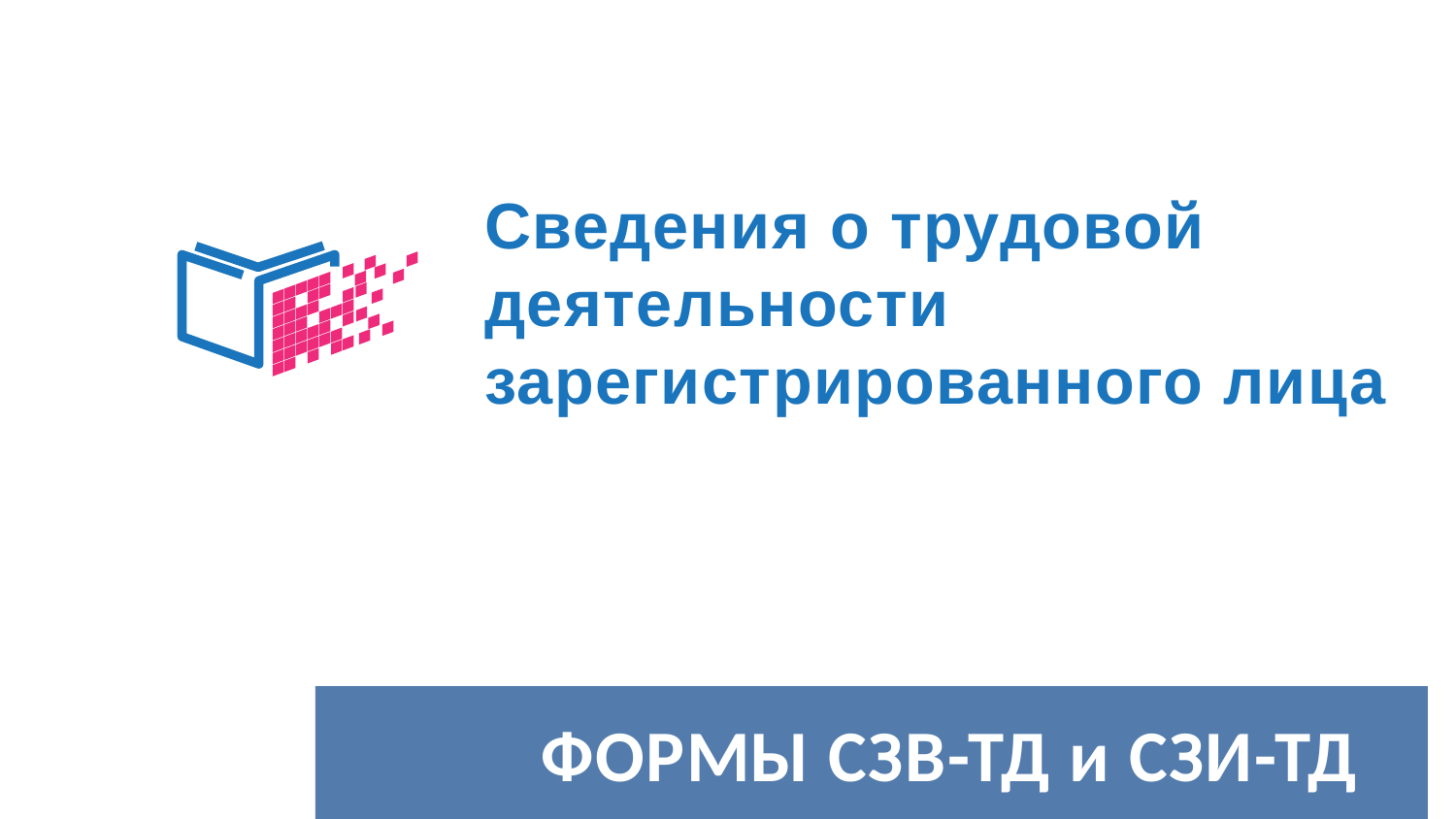

Сведения о трудовой деятельности зарегистрированного лица

# ФОРМЫ СЗВ-ТД и СЗИ-ТД